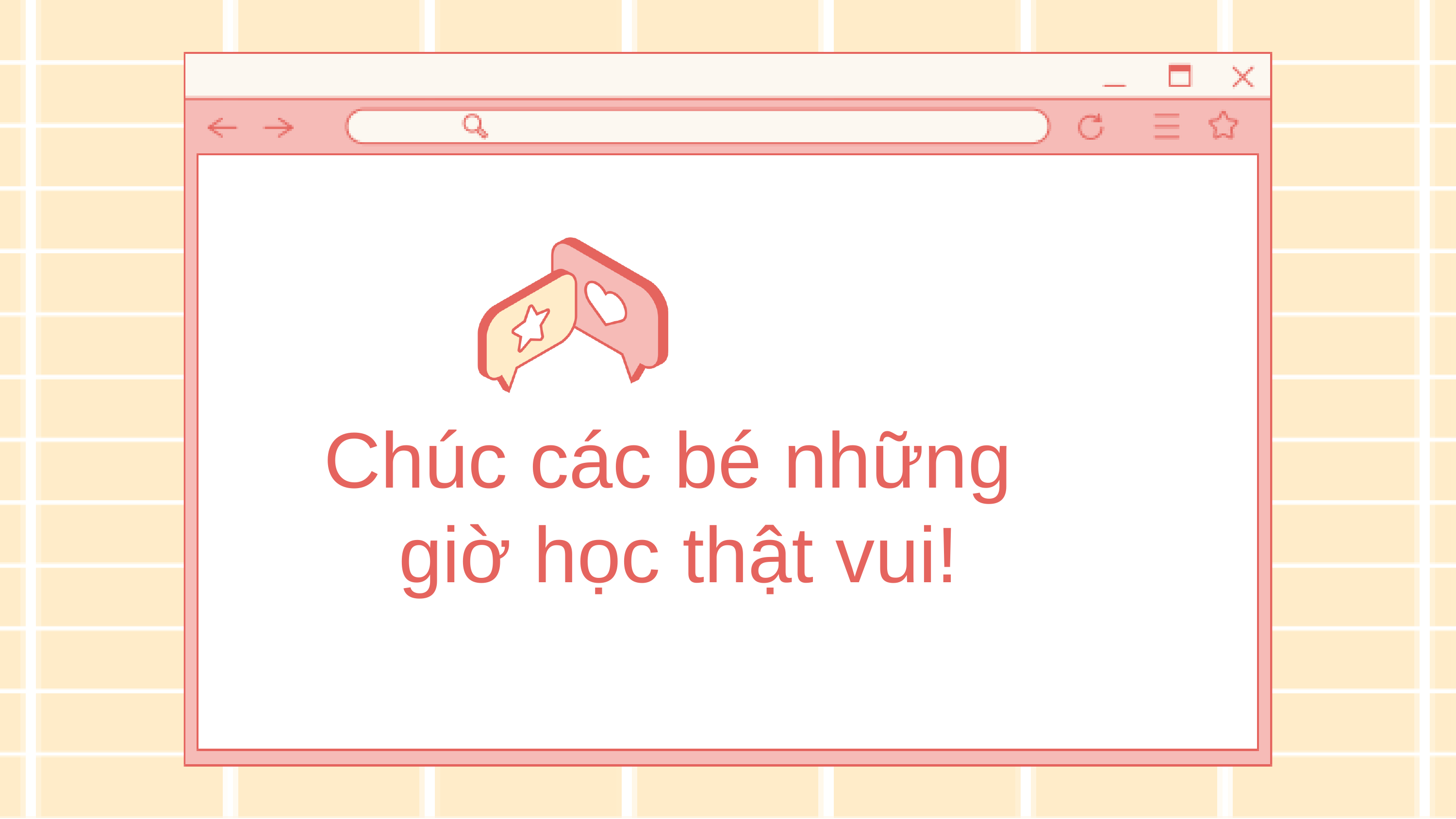

Chúc các bé những
giờ học thật vui!